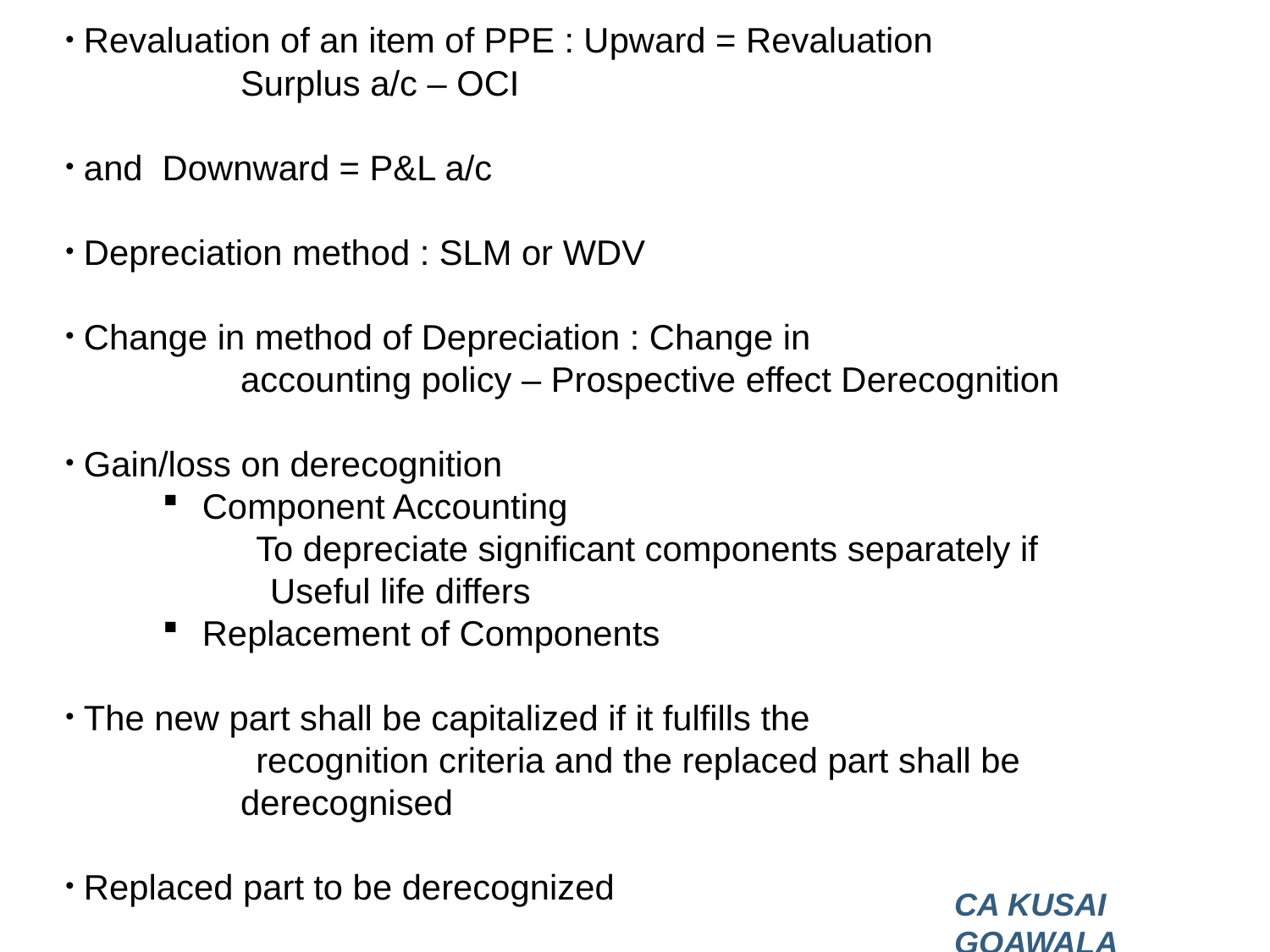

Revaluation of an item of PPE : Upward = Revaluation
                  Surplus a/c – OCI

 and  Downward = P&L a/c

 Depreciation method : SLM or WDV

 Change in method of Depreciation : Change in
                  accounting policy – Prospective effect Derecognition

 Gain/loss on derecognition
 Component Accounting
		To depreciate significant components separately if 		        Useful life differs
 Replacement of Components

 The new part shall be capitalized if it fulfills the
		recognition criteria and the replaced part shall be
                  derecognised

 Replaced part to be derecognized

CA KUSAI GOAWALA